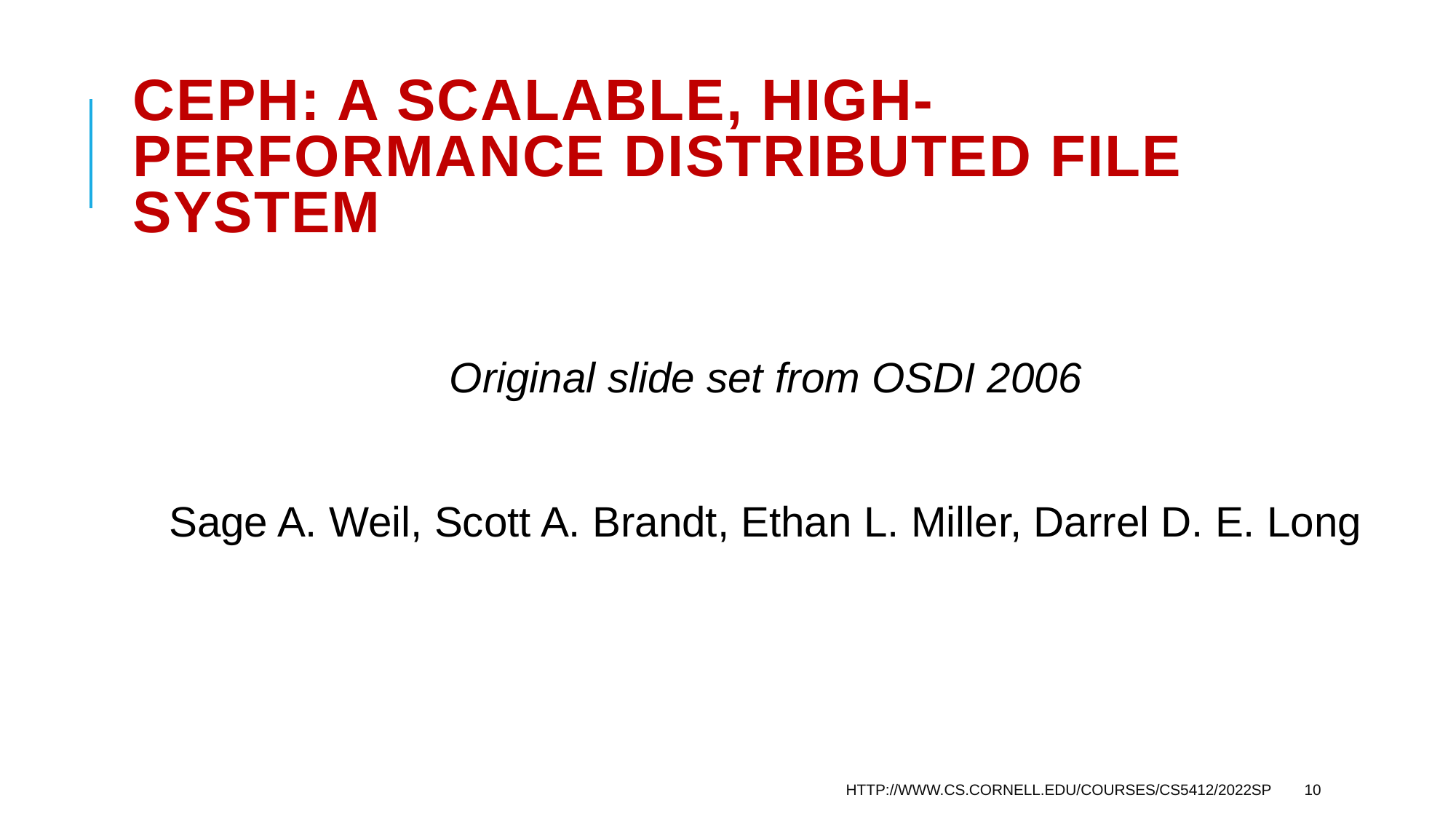

# Ceph: A Scalable, High-Performance Distributed File System

Original slide set from OSDI 2006

Sage A. Weil, Scott A. Brandt, Ethan L. Miller, Darrel D. E. Long
http://www.cs.cornell.edu/courses/cs5412/2022sp
10